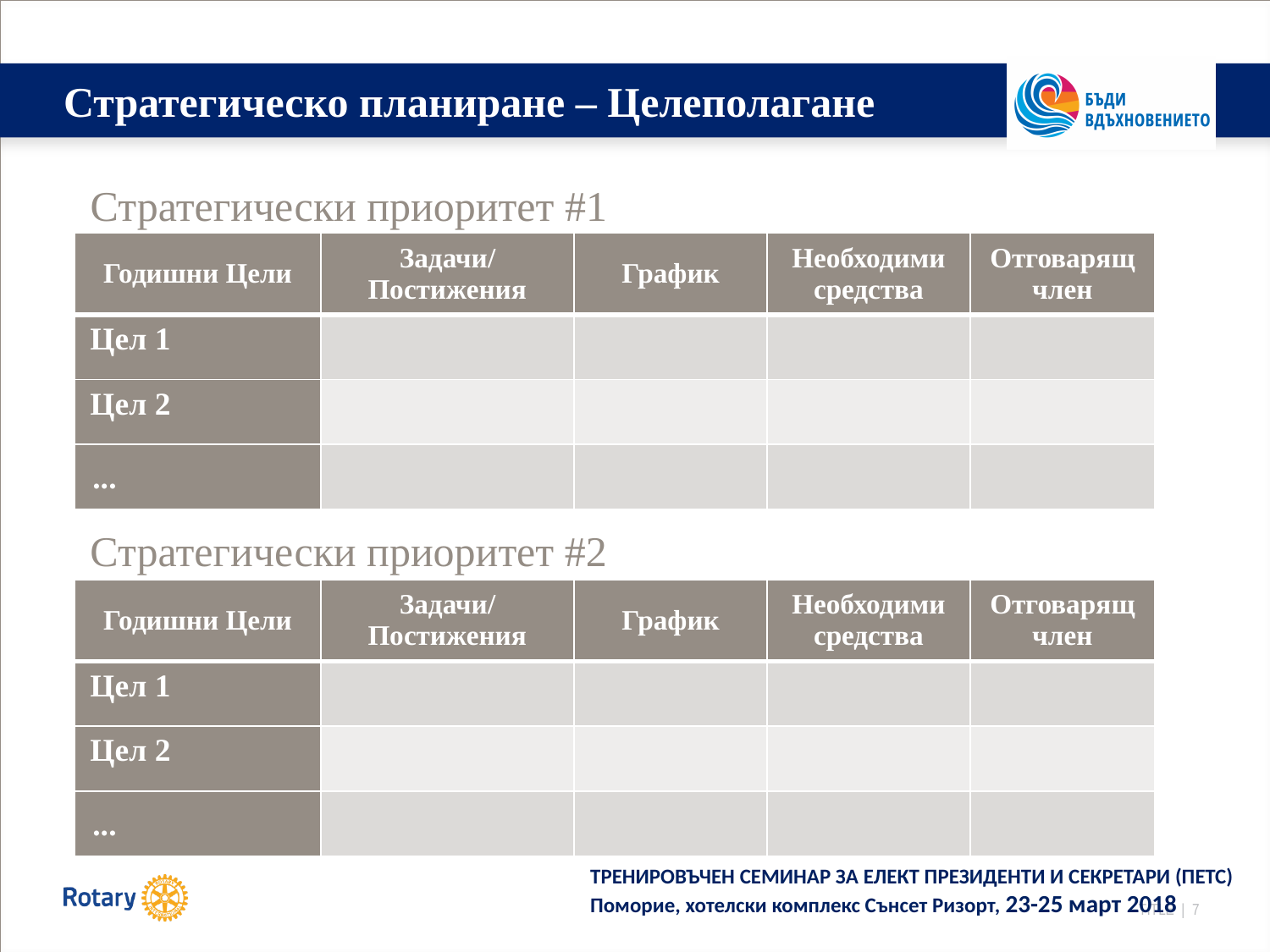

# Стратегическо планиране – Целеполагане
Стратегически приоритет #1
| Годишни Цели | Задачи/ Постижения | График | Необходими средства | Отговарящ член |
| --- | --- | --- | --- | --- |
| Цел 1 |  |  |  |  |
| Цел 2 |  |  |  |  |
| ... |  |  |  |  |
Стратегически приоритет #2
| Годишни Цели | Задачи/ Постижения | График | Необходими средства | Отговарящ член |
| --- | --- | --- | --- | --- |
| Цел 1 |  |  |  |  |
| Цел 2 |  |  |  |  |
| ... |  |  |  |  |